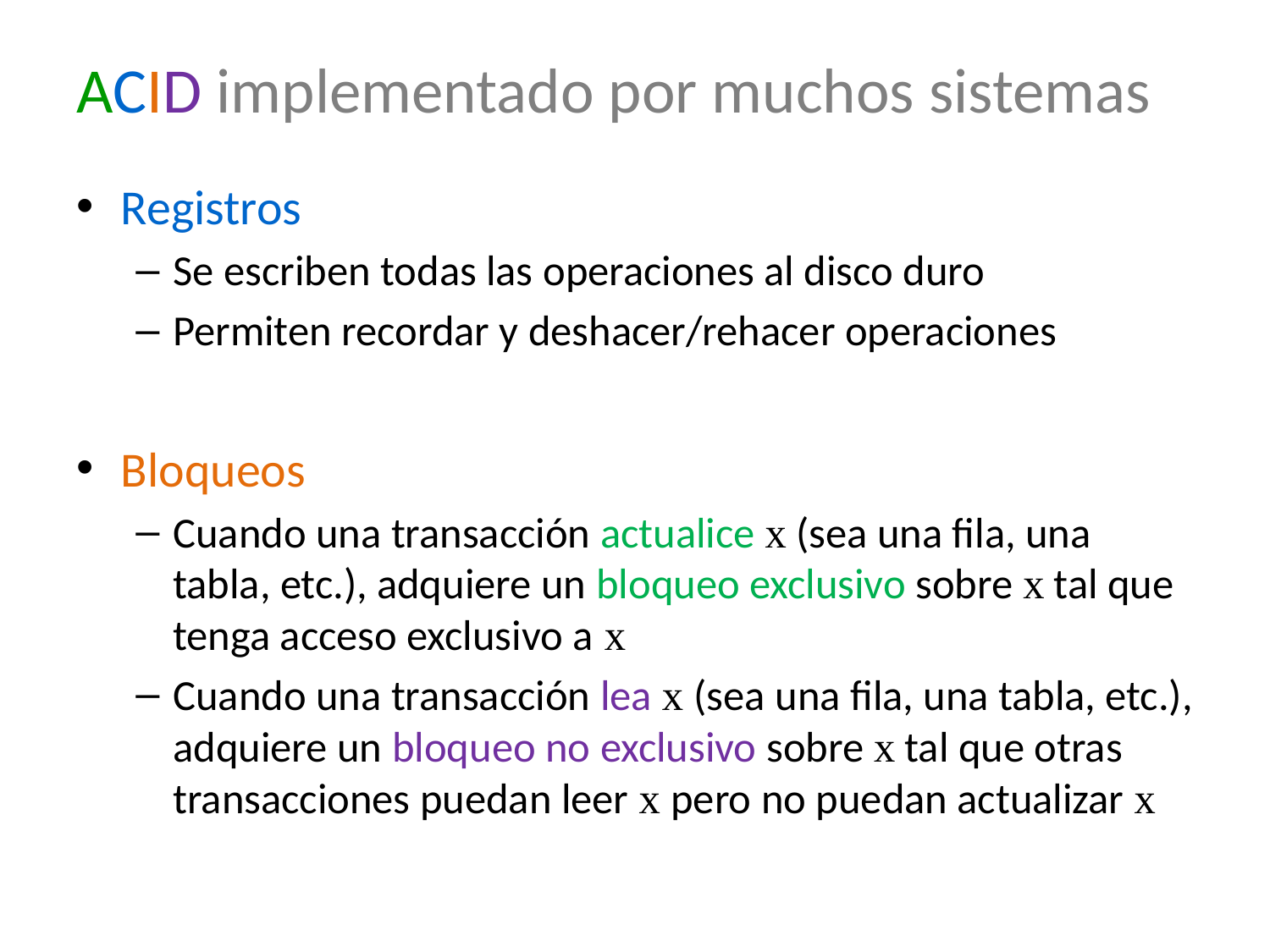

# ACID implementado por muchos sistemas
Registros
Se escriben todas las operaciones al disco duro
Permiten recordar y deshacer/rehacer operaciones

Bloqueos
Cuando una transacción actualice x (sea una fila, una tabla, etc.), adquiere un bloqueo exclusivo sobre x tal que tenga acceso exclusivo a x
Cuando una transacción lea x (sea una fila, una tabla, etc.), adquiere un bloqueo no exclusivo sobre x tal que otras transacciones puedan leer x pero no puedan actualizar x